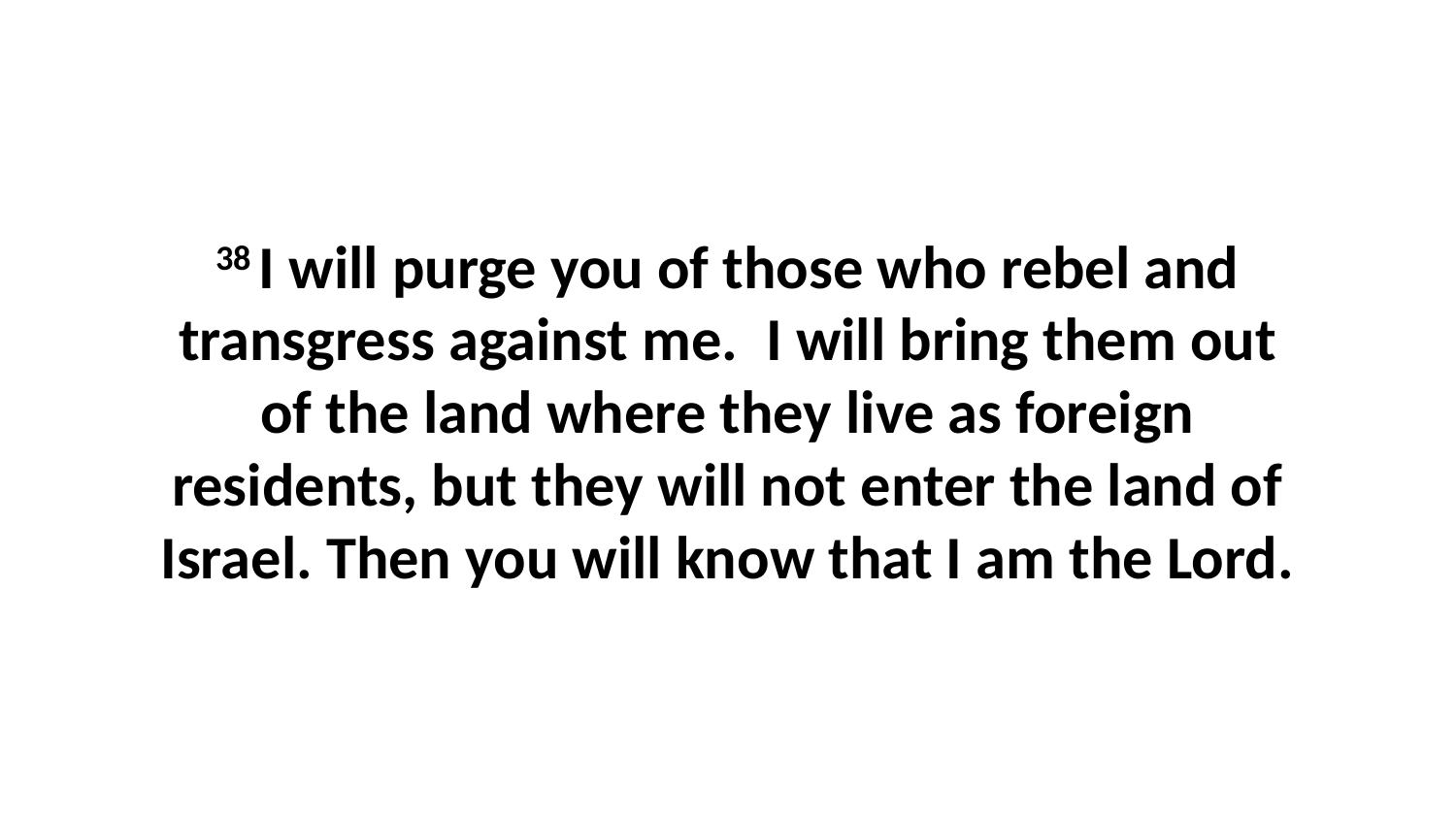

38 I will purge you of those who rebel and transgress against me.  I will bring them out of the land where they live as foreign residents, but they will not enter the land of Israel. Then you will know that I am the Lord.